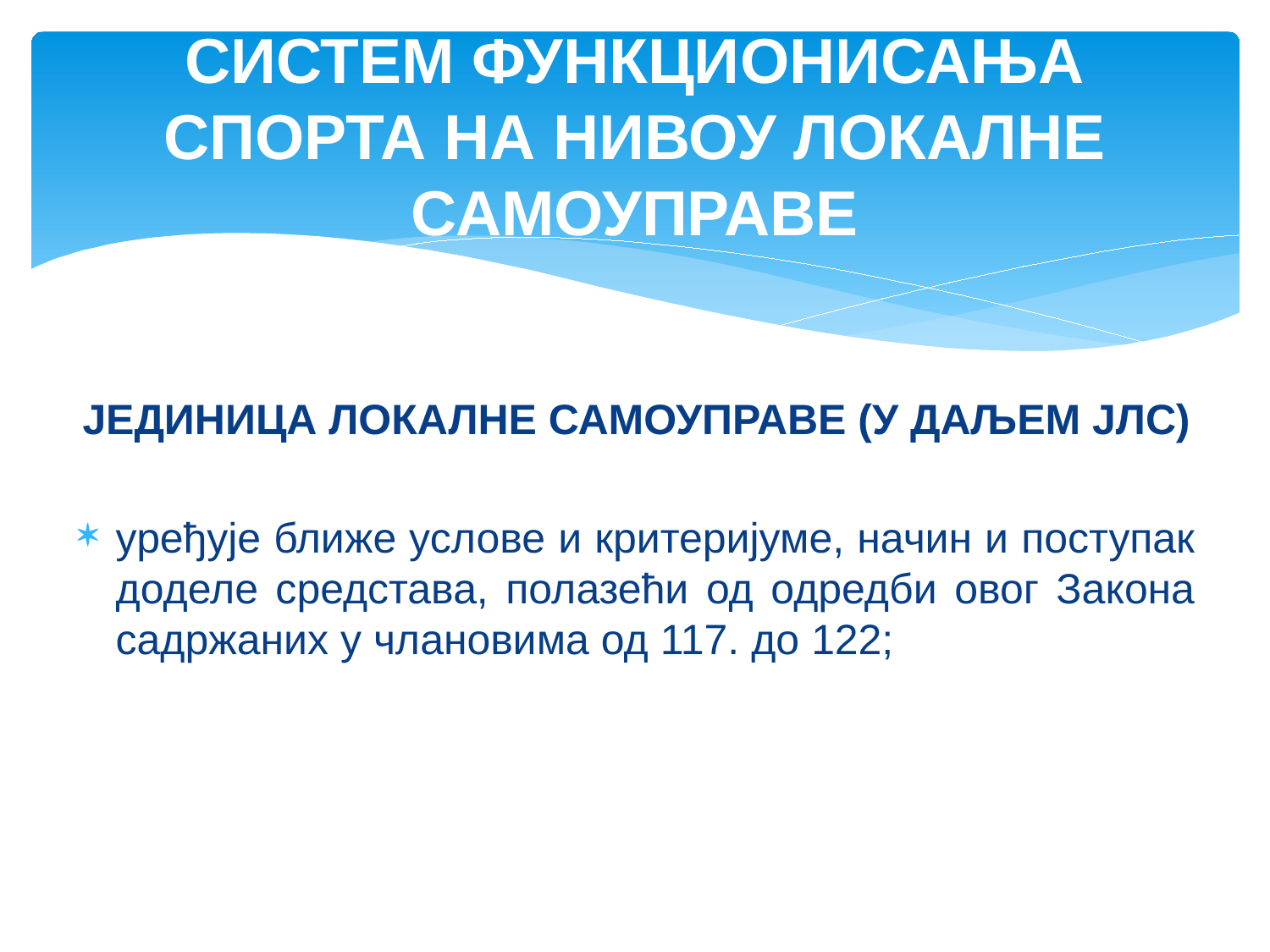

# СИСТЕМ ФУНКЦИОНИСАЊА СПОРТА НА НИВОУ ЛОКАЛНЕ САМОУПРАВЕ
ЈЕДИНИЦА ЛОКАЛНЕ САМОУПРАВЕ (У ДАЉЕМ ЈЛС)

уређује ближе услове и критеријуме, начин и поступак доделе средстава, полазећи од одредби овог Закона садржаних у члановима од 117. до 122;